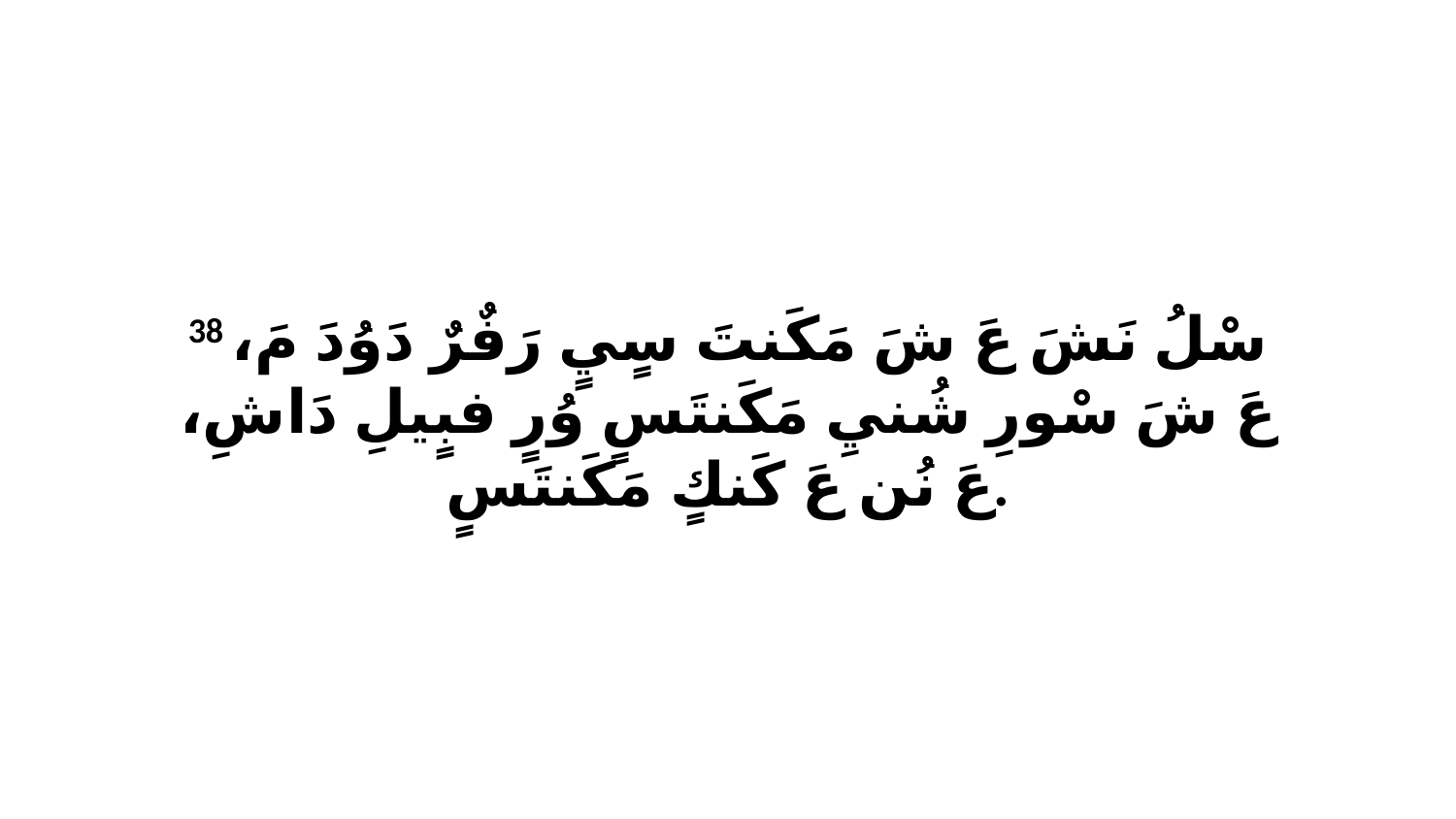

38 سْلُ نَشَ عَ شَ مَكَنتَ سٍيٍ رَفٌرٌ دَوُدَ مَ، عَ شَ سْورِ شُنيِ مَكَنتَسٍ وُرٍ فبٍيلِ دَاشِ، عَ نُن عَ كَنكٍ مَكَنتَسٍ.